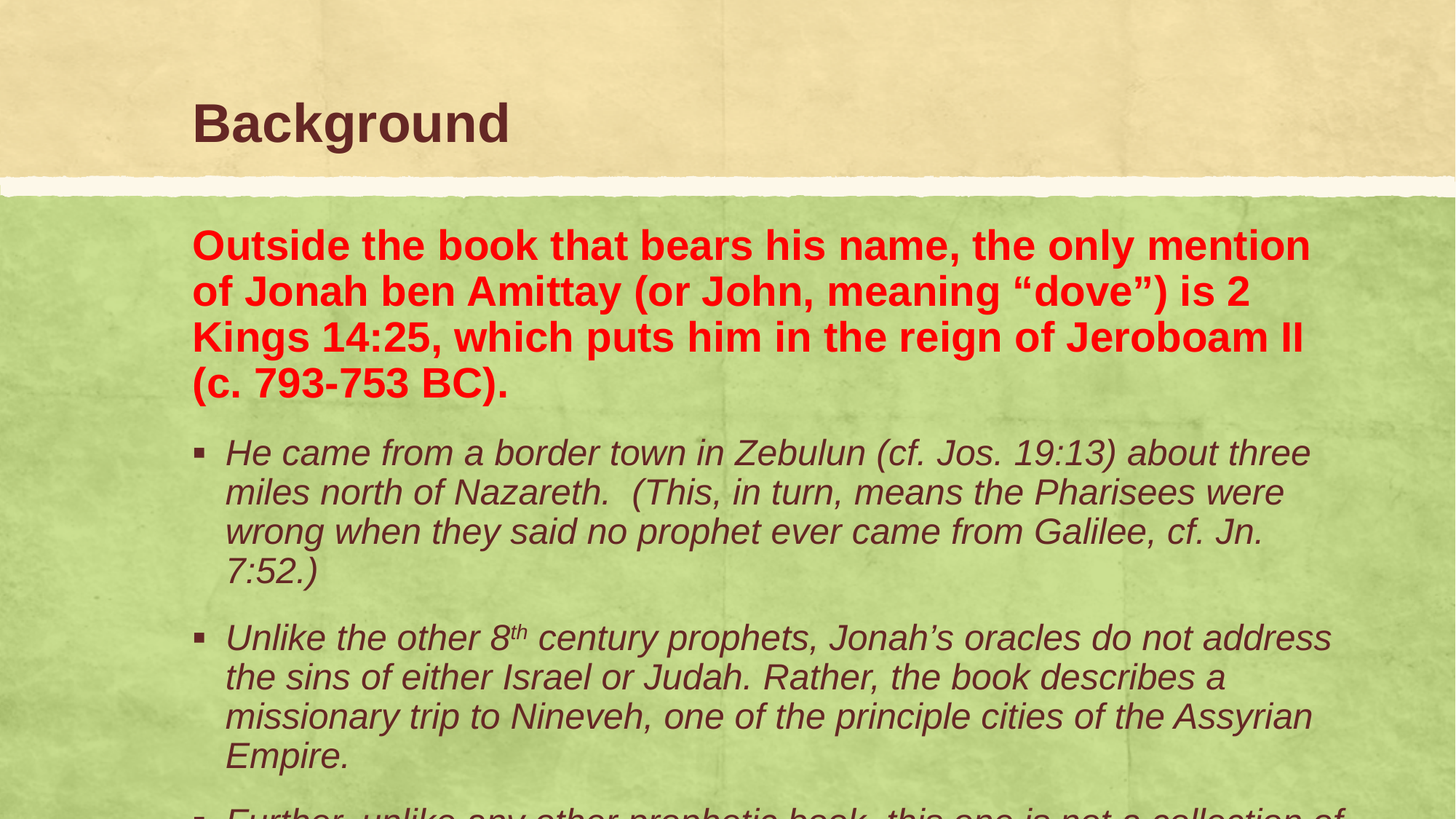

# Background
Outside the book that bears his name, the only mention of Jonah ben Amittay (or John, meaning “dove”) is 2 Kings 14:25, which puts him in the reign of Jeroboam II (c. 793-753 BC).
He came from a border town in Zebulun (cf. Jos. 19:13) about three miles north of Nazareth.  (This, in turn, means the Pharisees were wrong when they said no prophet ever came from Galilee, cf. Jn. 7:52.)
Unlike the other 8th century prophets, Jonah’s oracles do not address the sins of either Israel or Judah. Rather, the book describes a missionary trip to Nineveh, one of the principle cities of the Assyrian Empire.
Further, unlike any other prophetic book, this one is not a collection of oracles, but rather, a narrative.